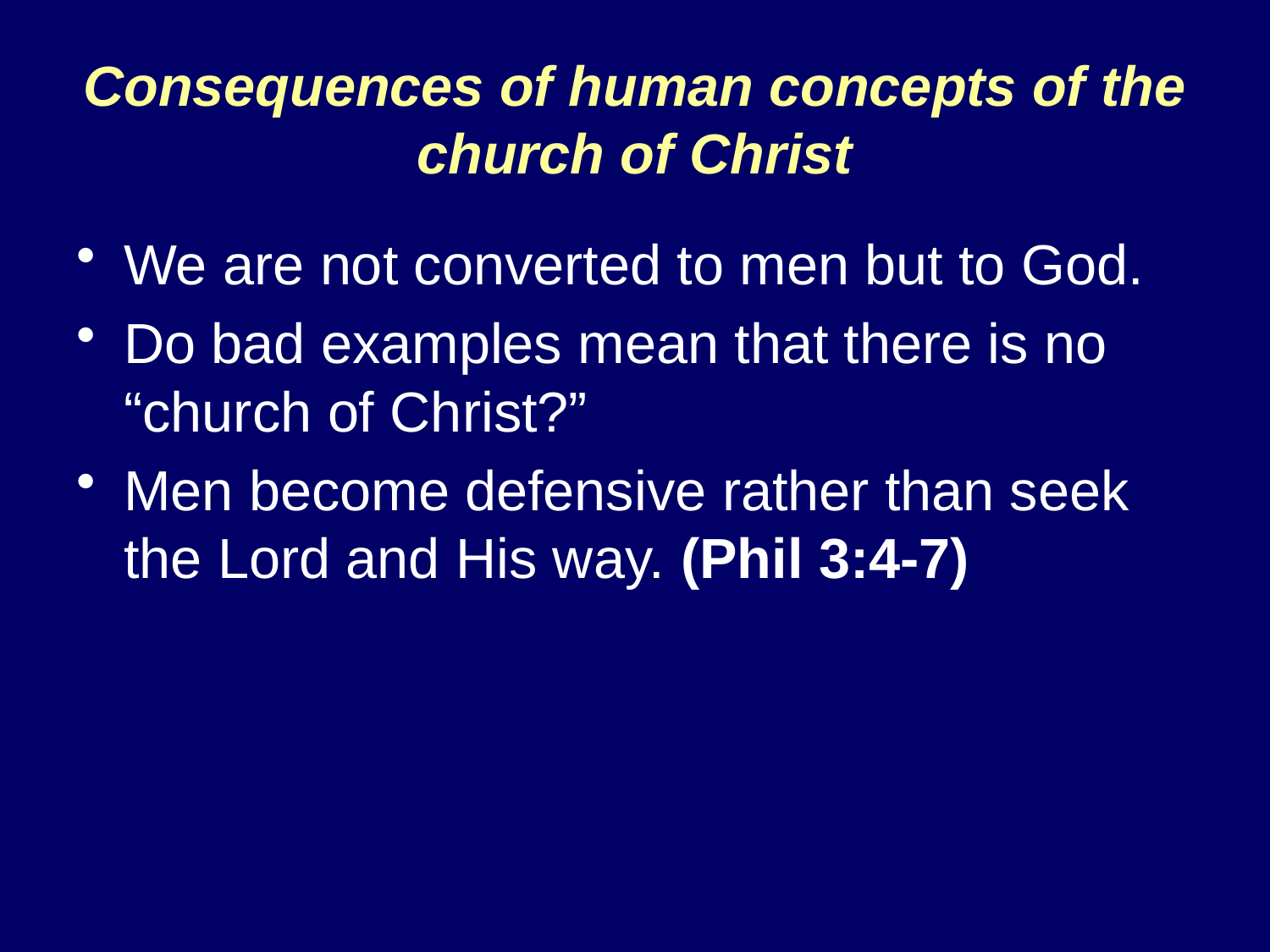

# Consequences of human concepts of the church of Christ
We are not converted to men but to God.
Do bad examples mean that there is no “church of Christ?”
Men become defensive rather than seek the Lord and His way. (Phil 3:4-7)